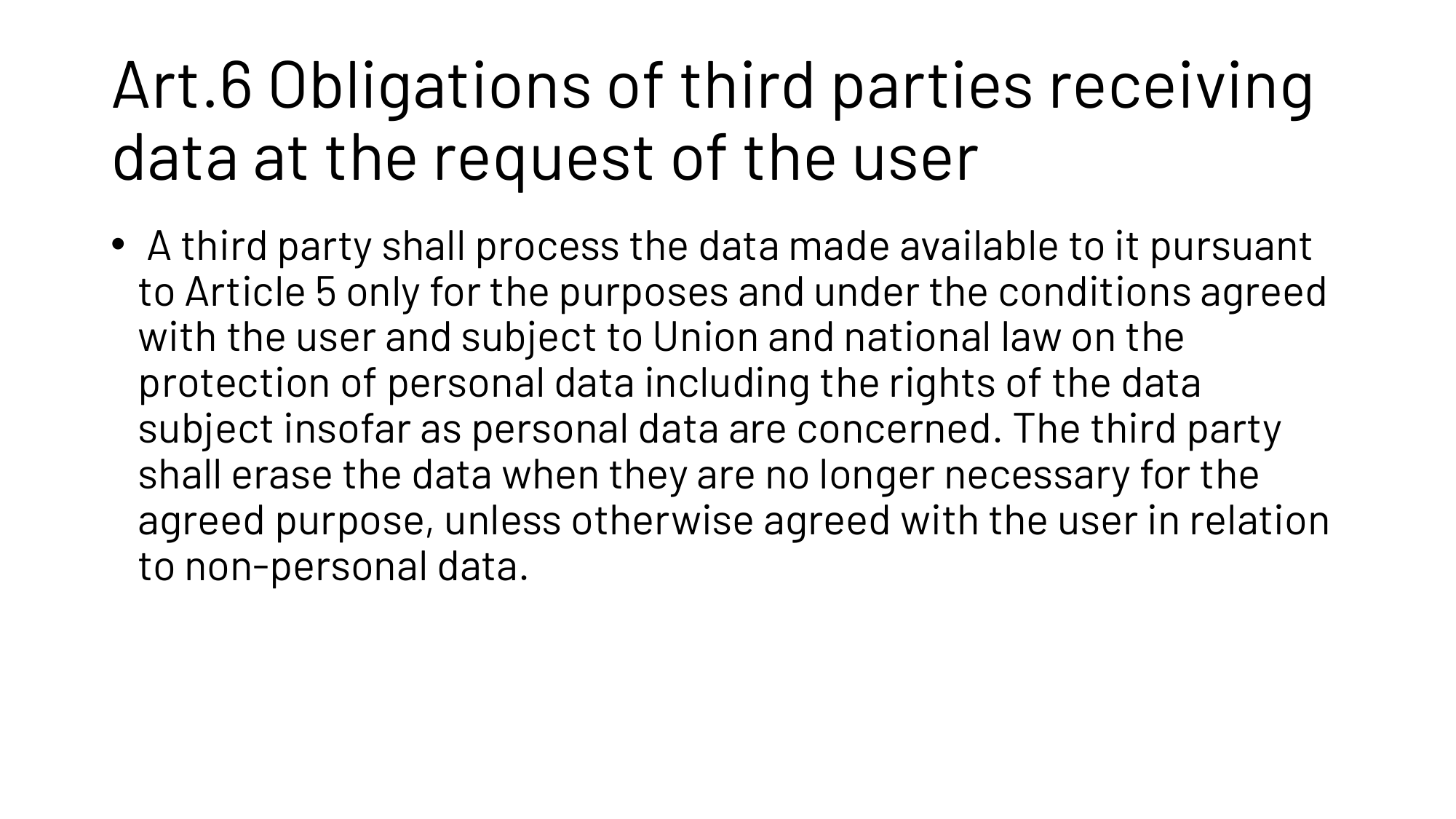

# Art.6 Obligations of third parties receiving data at the request of the user
 A third party shall process the data made available to it pursuant to Article 5 only for the purposes and under the conditions agreed with the user and subject to Union and national law on the protection of personal data including the rights of the data subject insofar as personal data are concerned. The third party shall erase the data when they are no longer necessary for the agreed purpose, unless otherwise agreed with the user in relation to non-personal data.